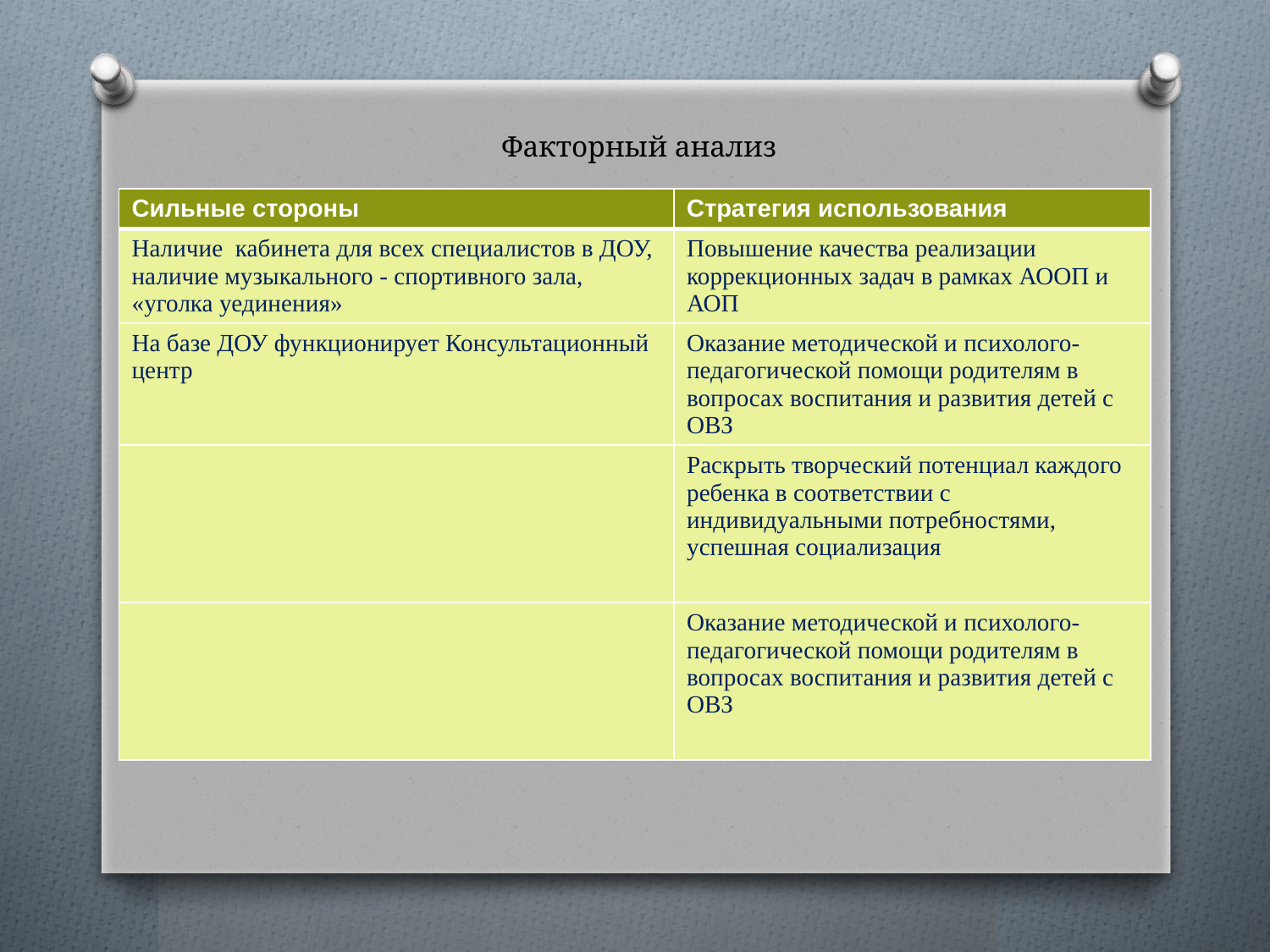

# Факторный анализ
| Сильные стороны | Стратегия использования |
| --- | --- |
| Наличие кабинета для всех специалистов в ДОУ, наличие музыкального - спортивного зала, «уголка уединения» | Повышение качества реализации коррекционных задач в рамках АООП и АОП |
| На базе ДОУ функционирует Консультационный центр | Оказание методической и психолого-педагогической помощи родителям в вопросах воспитания и развития детей с ОВЗ |
|  | Раскрыть творческий потенциал каждого ребенка в соответствии с индивидуальными потребностями, успешная социализация |
|  | Оказание методической и психолого-педагогической помощи родителям в вопросах воспитания и развития детей с ОВЗ |